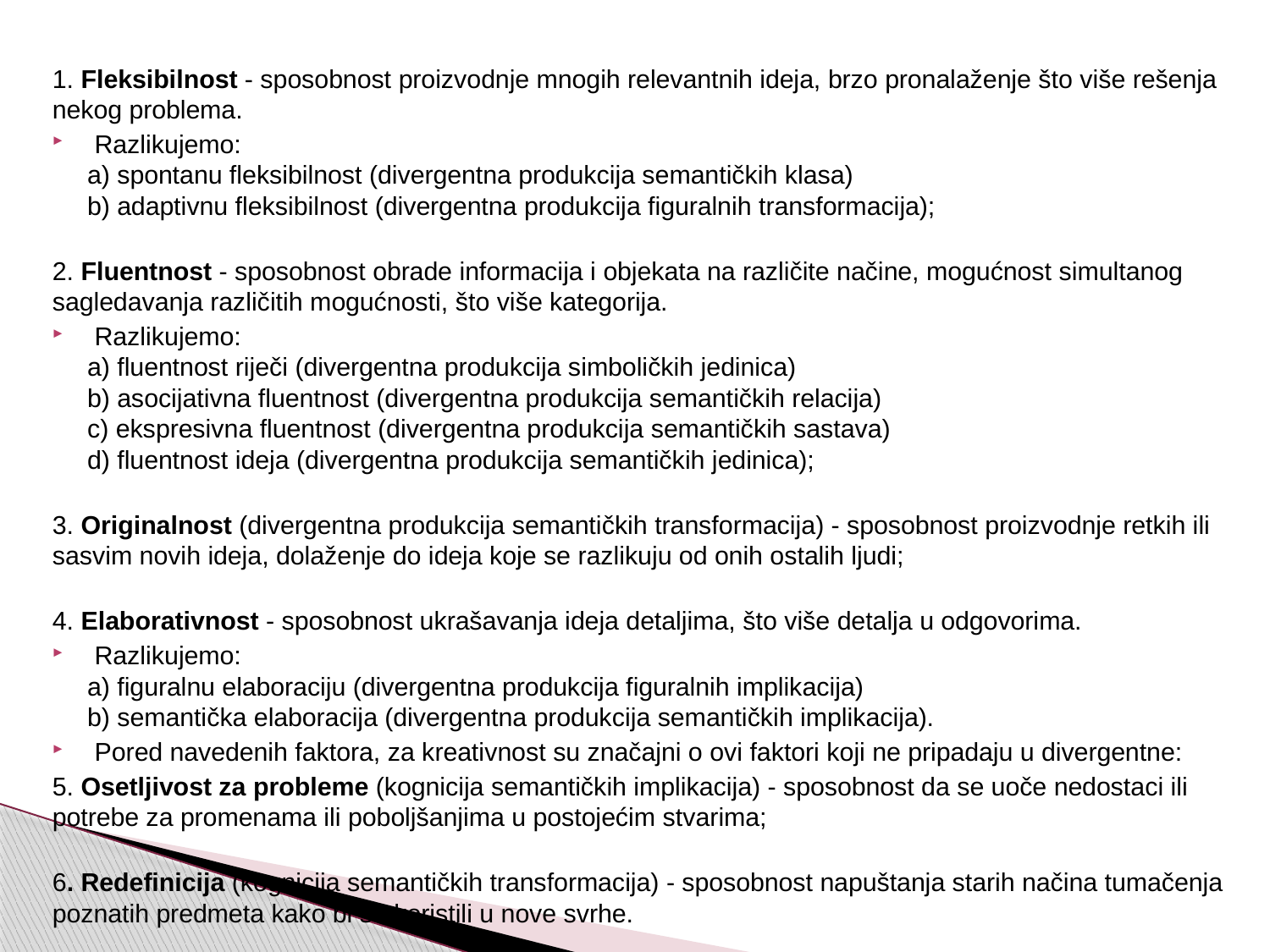

#
1. Fleksibilnost - sposobnost proizvodnje mnogih relevantnih ideja, brzo pronalaženje što više rešenja nekog problema.
 Razlikujemo: 
a) spontanu fleksibilnost (divergentna produkcija semantičkih klasa) 
b) adaptivnu fleksibilnost (divergentna produkcija figuralnih transformacija);
2. Fluentnost - sposobnost obrade informacija i objekata na različite načine, mogućnost simultanog sagledavanja različitih mogućnosti, što više kategorija.
 Razlikujemo: 
a) fluentnost riječi (divergentna produkcija simboličkih jedinica) 
b) asocijativna fluentnost (divergentna produkcija semantičkih relacija) 
c) ekspresivna fluentnost (divergentna produkcija semantičkih sastava) 
d) fluentnost ideja (divergentna produkcija semantičkih jedinica);
3. Originalnost (divergentna produkcija semantičkih transformacija) - sposobnost proizvodnje retkih ili sasvim novih ideja, dolaženje do ideja koje se razlikuju od onih ostalih ljudi;
 
4. Elaborativnost - sposobnost ukrašavanja ideja detaljima, što više detalja u odgovorima.
 Razlikujemo: 
a) figuralnu elaboraciju (divergentna produkcija figuralnih implikacija) 
b) semantička elaboracija (divergentna produkcija semantičkih implikacija).
 Pored navedenih faktora, za kreativnost su značajni o ovi faktori koji ne pripadaju u divergentne:
5. Osetljivost za probleme (kognicija semantičkih implikacija) - sposobnost da se uoče nedostaci ili potrebe za promenama ili poboljšanjima u postojećim stvarima;
6. Redefinicija (kognicija semantičkih transformacija) - sposobnost napuštanja starih načina tumačenja poznatih predmeta kako bi se koristili u nove svrhe.